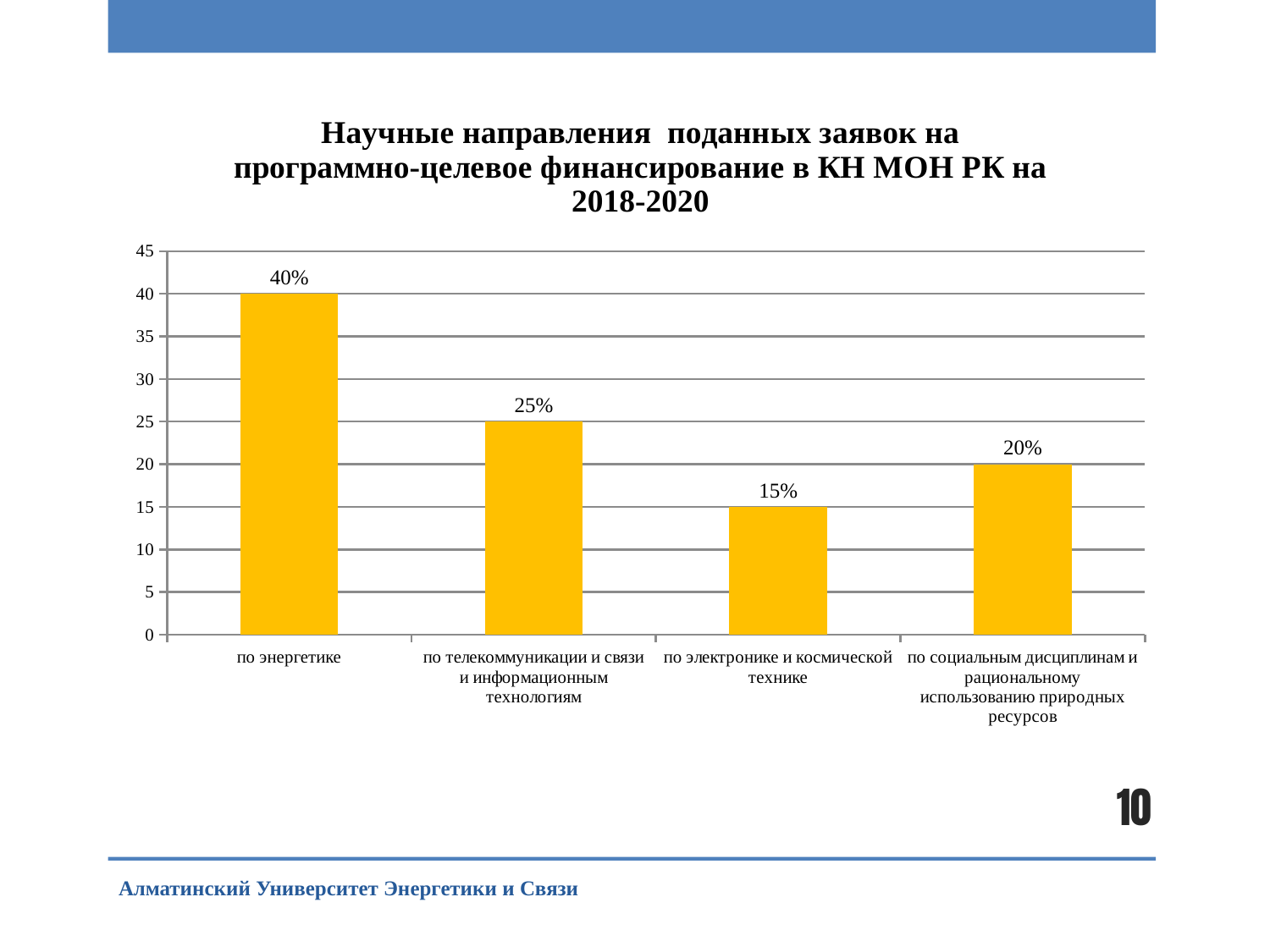

### Chart: Научные направления  поданных заявок на программно-целевое финансирование в КН МОН РК на 2018-2020

| Category |  |
|---|---|
| по энергетике | 40.0 |
| по телекоммуникации и связи и информационным технологиям | 25.0 |
| по электронике и космической технике | 15.0 |
| по социальным дисциплинам и рациональному использованию природных ресурсов | 20.0 |
10
Алматинский Университет Энергетики и Связи